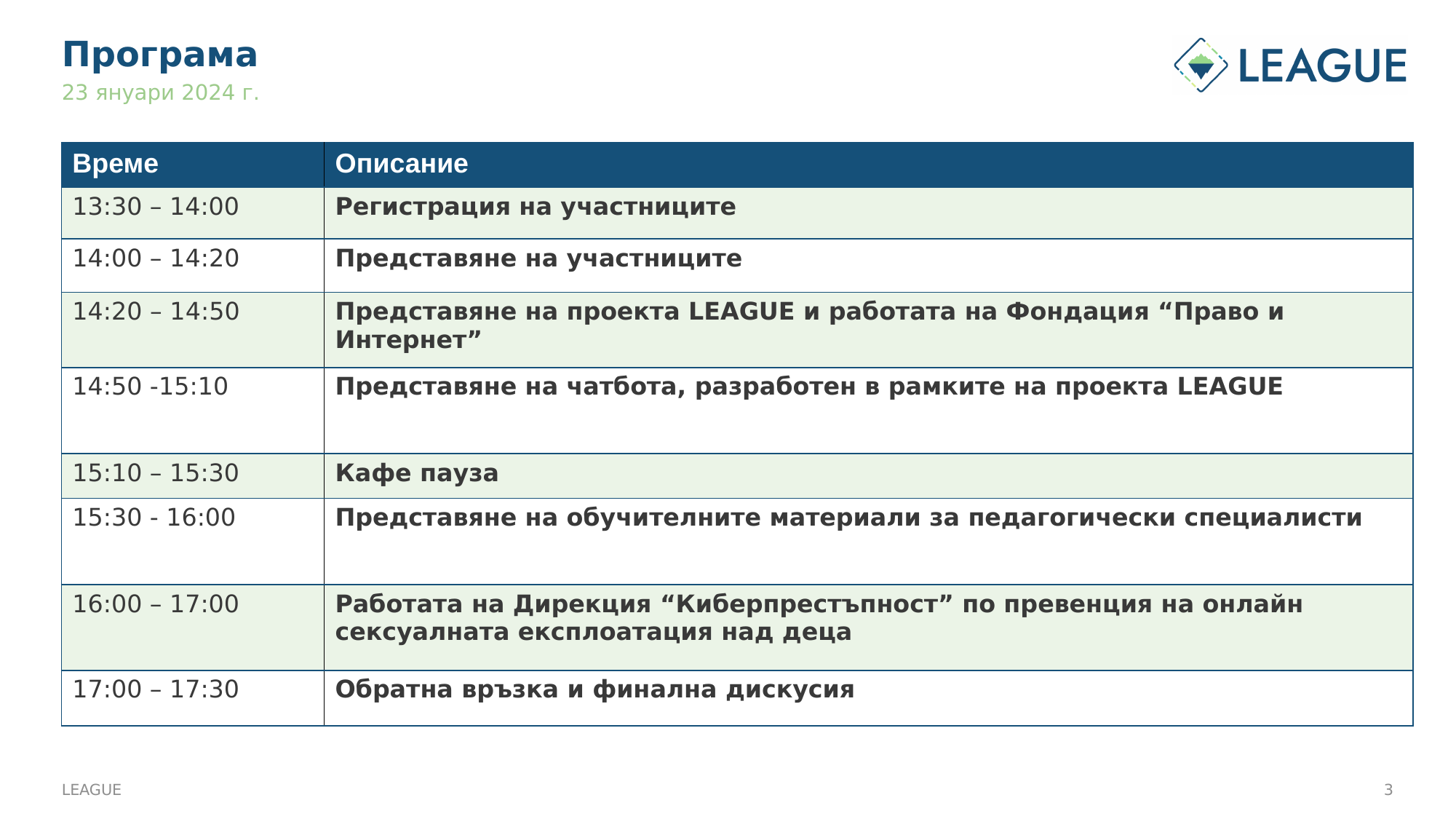

# Програма
23 януари 2024 г.
| Време | Описание |
| --- | --- |
| 13:30 – 14:00 | Регистрация на участниците |
| 14:00 – 14:20 | Представяне на участниците |
| 14:20 – 14:50 | Представяне на проекта LEAGUE и работата на Фондация “Право и Интернет” |
| 14:50 -15:10 | Представяне на чатбота, разработен в рамките на проекта LEAGUE |
| 15:10 – 15:30 | Кафе пауза |
| 15:30 - 16:00 | Представяне на обучителните материали за педагогически специалисти |
| 16:00 – 17:00 | Работата на Дирекция “Киберпрестъпност” по превенция на онлайн сексуалната експлоатация над деца |
| 17:00 – 17:30 | Обратна връзка и финална дискусия |
LEAGUE
3